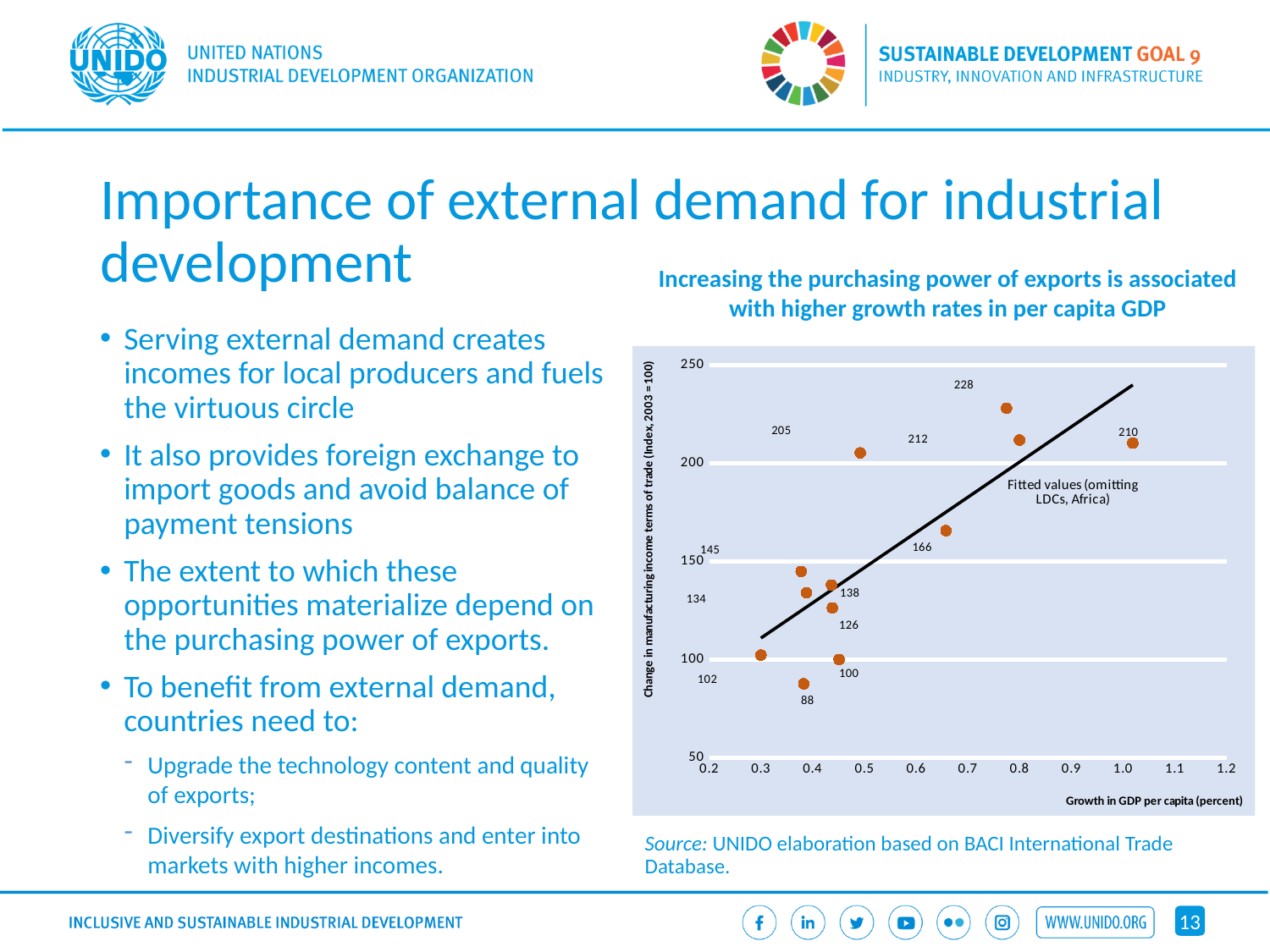

# Importance of external demand for industrial development
Increasing the purchasing power of exports is associated with higher growth rates in per capita GDP
Serving external demand creates incomes for local producers and fuels the virtuous circle
It also provides foreign exchange to import goods and avoid balance of payment tensions
The extent to which these opportunities materialize depend on the purchasing power of exports.
To benefit from external demand, countries need to:
Upgrade the technology content and quality of exports;
Diversify export destinations and enter into markets with higher incomes.

### Chart

| Category | Value=100 | Growth in GDP per capita (percent) | Fitted values (omitting LDCs, Africa) |
|---|---|---|---|
Source: UNIDO elaboration based on BACI International Trade Database.